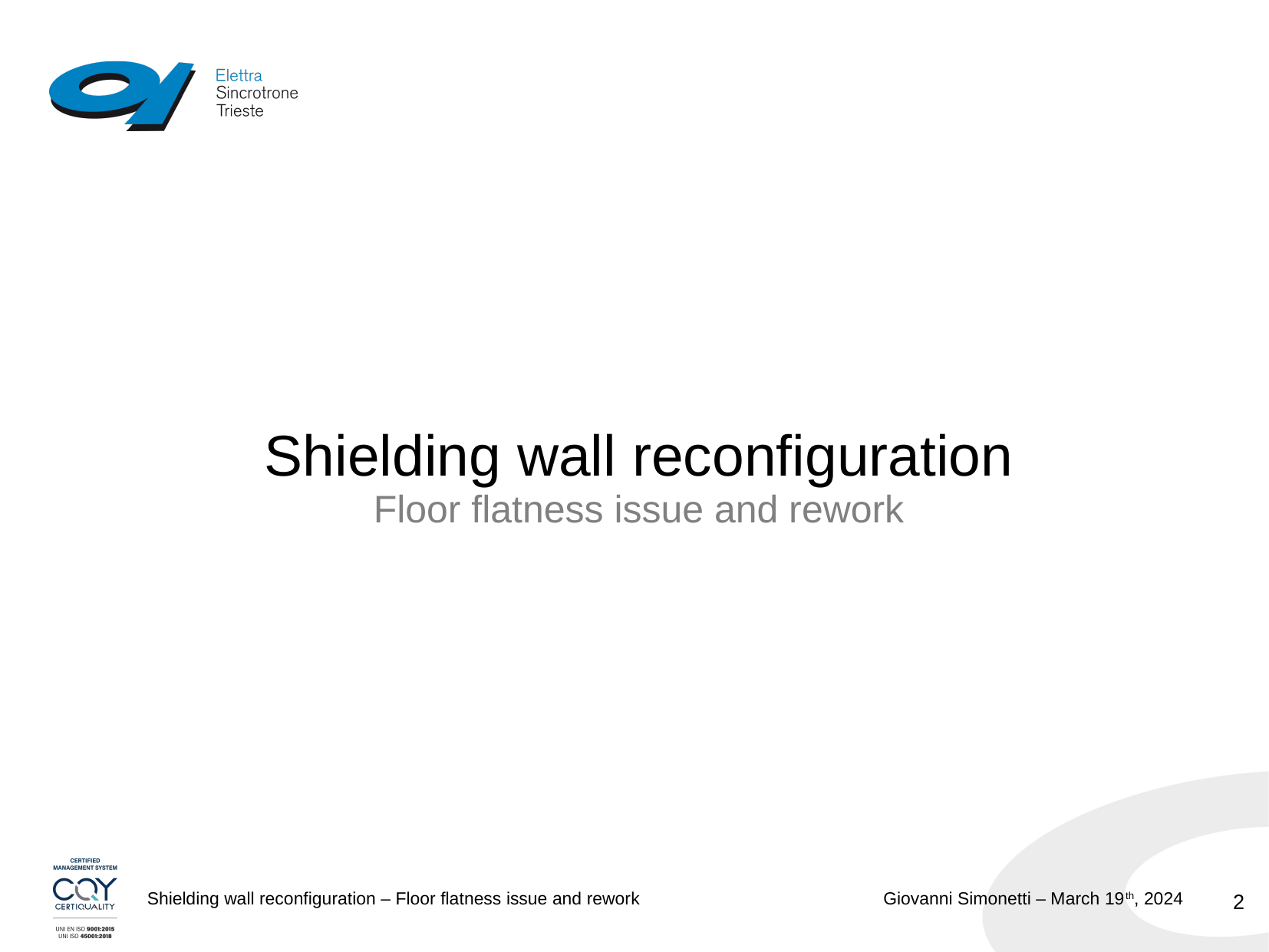

# Shielding wall reconfiguration Floor flatness issue and rework
2